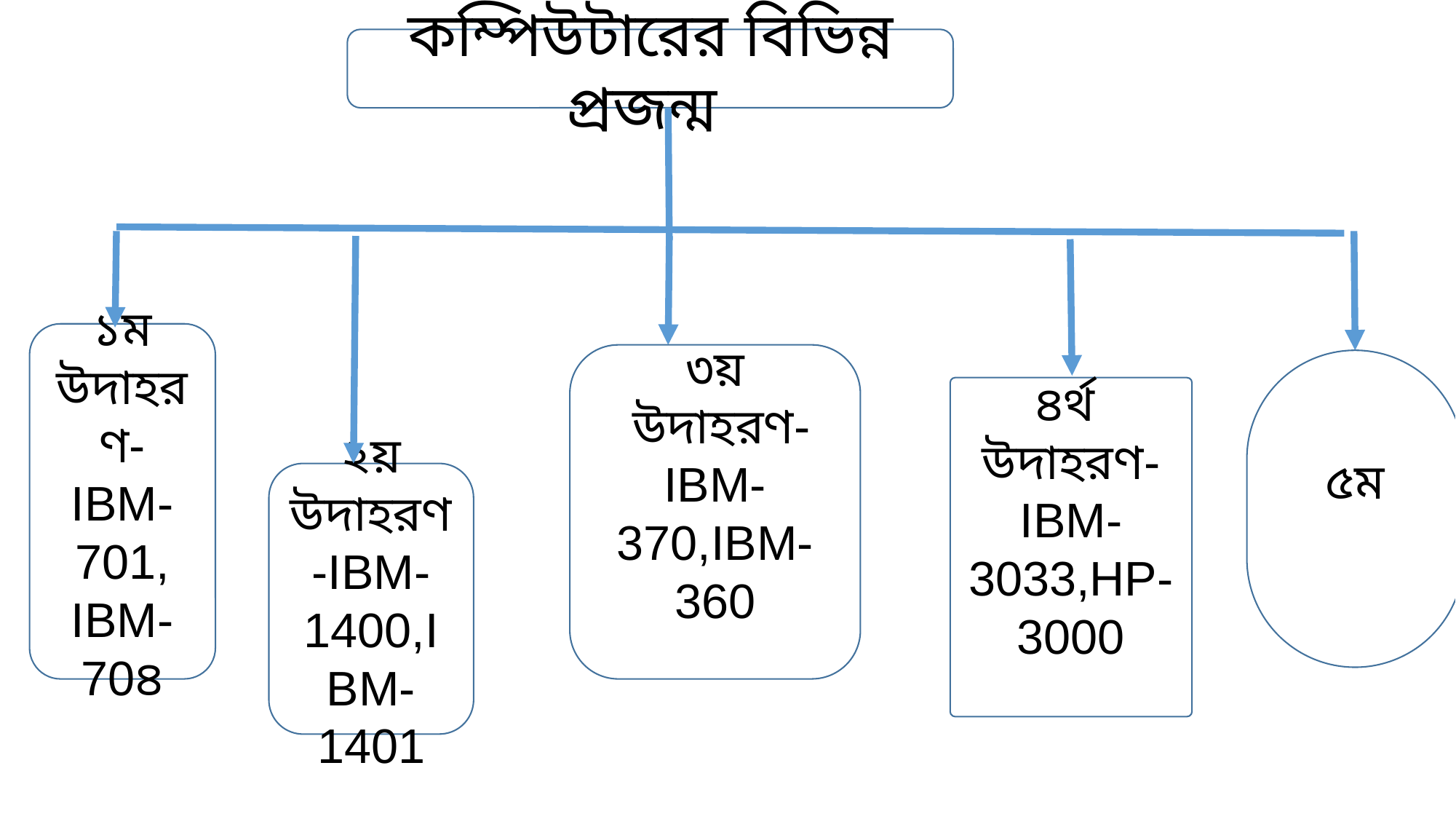

কম্পিউটারের বিভিন্ন প্রজন্ম
১ম
উদাহরণ-IBM-701, IBM-70৪
৩য়
 উদাহরণ-IBM-370,IBM-360

৫ম

৪র্থ
উদাহরণ-IBM-3033,HP-3000

২য়
উদাহরণ-IBM-1400,IBM-1401